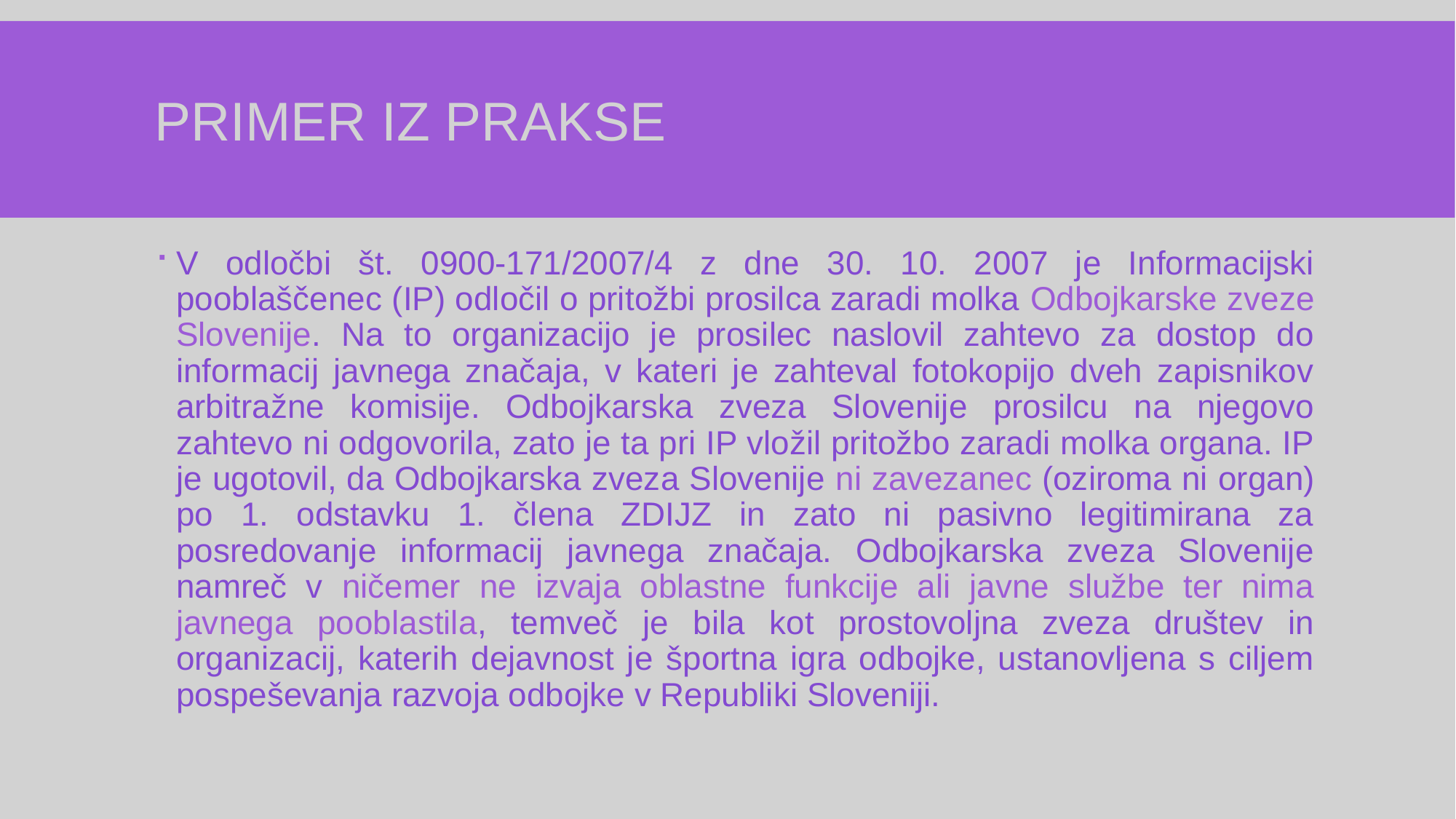

# PRIMER IZ PRAKSE
V odločbi št. 0900-171/2007/4 z dne 30. 10. 2007 je Informacijski pooblaščenec (IP) odločil o pritožbi prosilca zaradi molka Odbojkarske zveze Slovenije. Na to organizacijo je prosilec naslovil zahtevo za dostop do informacij javnega značaja, v kateri je zahteval fotokopijo dveh zapisnikov arbitražne komisije. Odbojkarska zveza Slovenije prosilcu na njegovo zahtevo ni odgovorila, zato je ta pri IP vložil pritožbo zaradi molka organa. IP je ugotovil, da Odbojkarska zveza Slovenije ni zavezanec (oziroma ni organ) po 1. odstavku 1. člena ZDIJZ in zato ni pasivno legitimirana za posredovanje informacij javnega značaja. Odbojkarska zveza Slovenije namreč v ničemer ne izvaja oblastne funkcije ali javne službe ter nima javnega pooblastila, temveč je bila kot prostovoljna zveza društev in organizacij, katerih dejavnost je športna igra odbojke, ustanovljena s ciljem pospeševanja razvoja odbojke v Republiki Sloveniji.